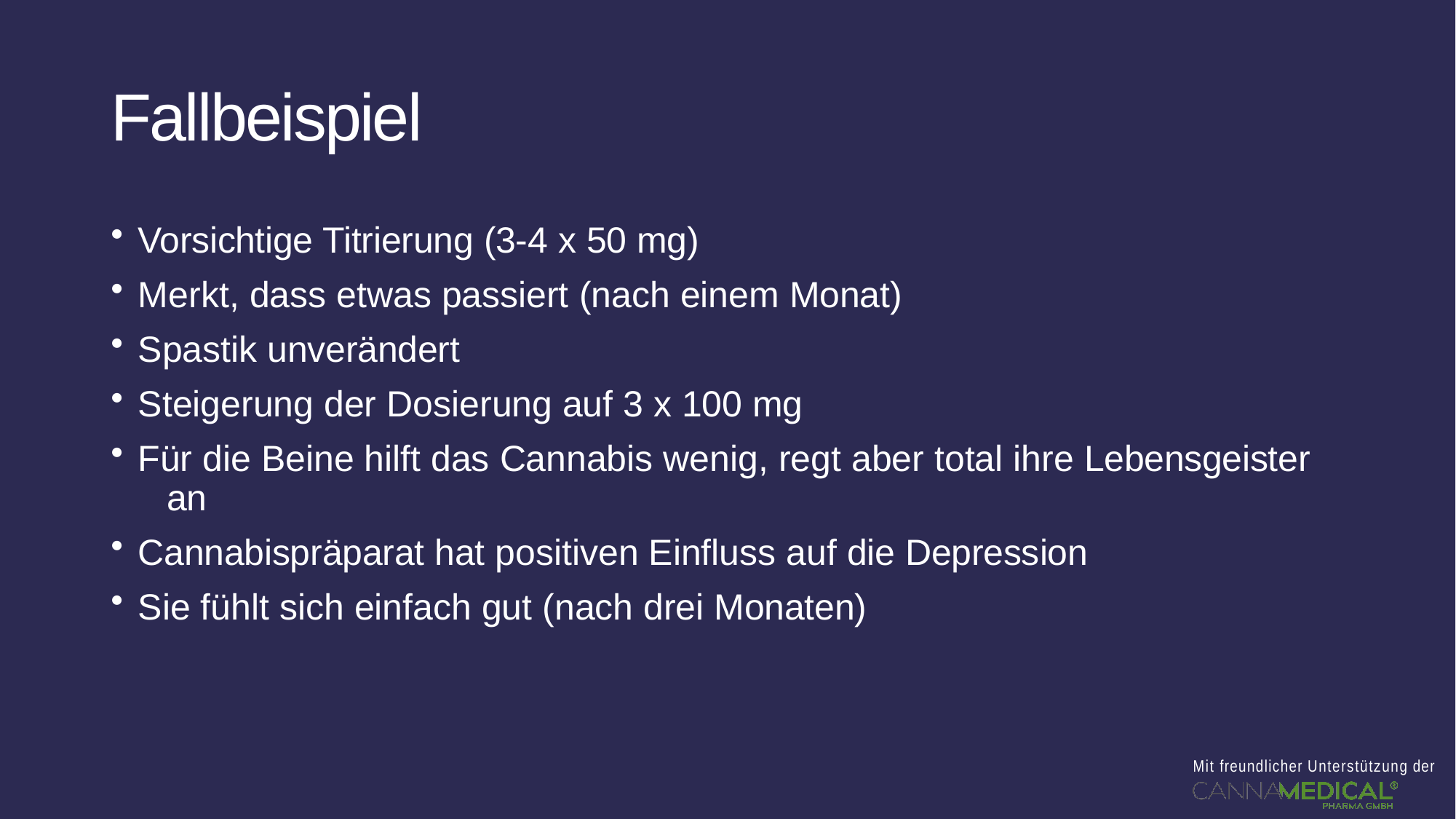

# Fallbeispiel
Vorsichtige Titrierung (3-4 x 50 mg)
Merkt, dass etwas passiert (nach einem Monat)
Spastik unverändert
Steigerung der Dosierung auf 3 x 100 mg
Für die Beine hilft das Cannabis wenig, regt aber total ihre Lebensgeister 	an
Cannabispräparat hat positiven Einfluss auf die Depression
Sie fühlt sich einfach gut (nach drei Monaten)
Mit freundlicher Unterstützung der